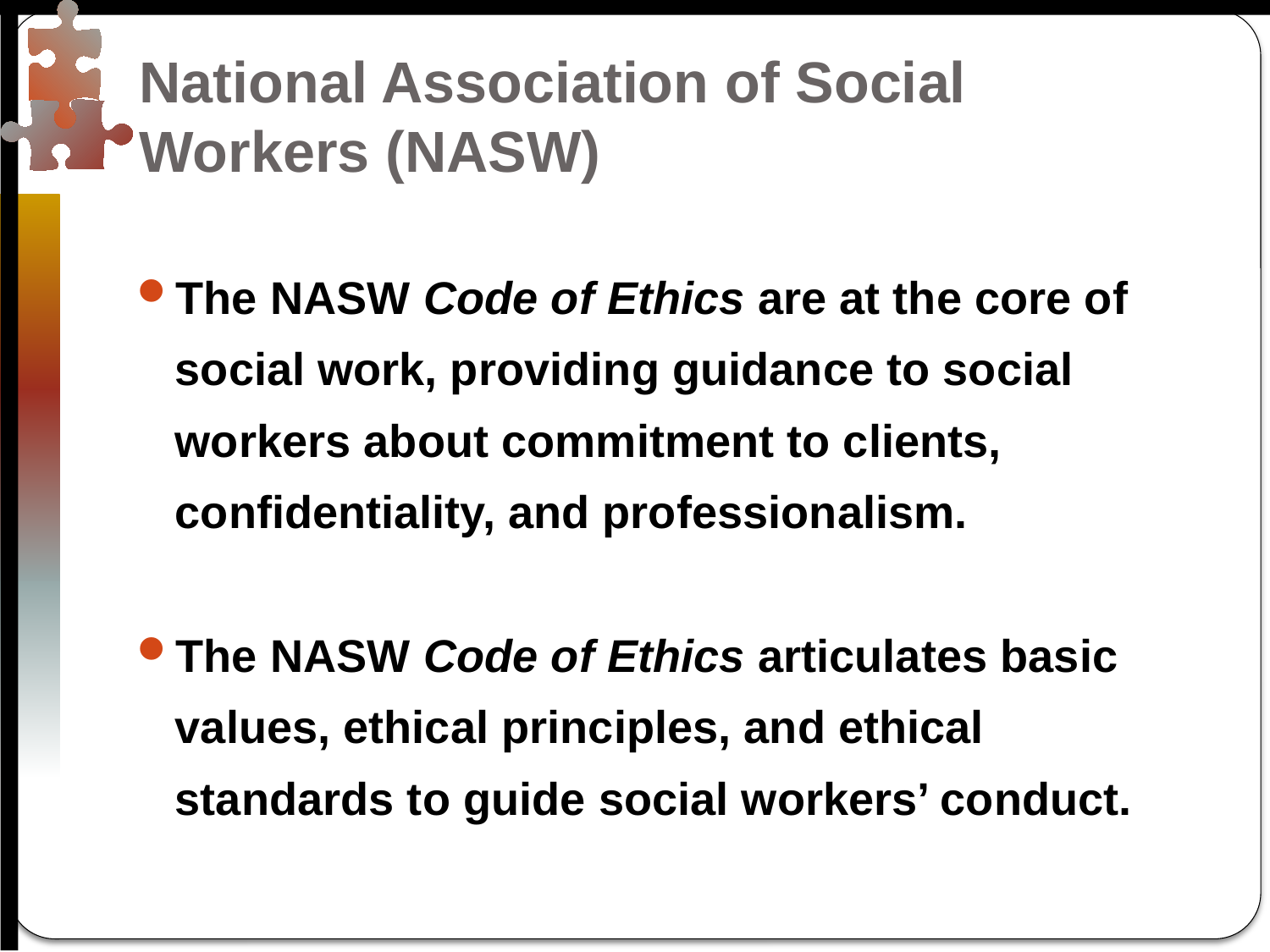

# National Association of Social Workers (NASW)
The NASW Code of Ethics are at the core of social work, providing guidance to social workers about commitment to clients, confidentiality, and professionalism.

The NASW Code of Ethics articulates basic values, ethical principles, and ethical standards to guide social workers’ conduct.